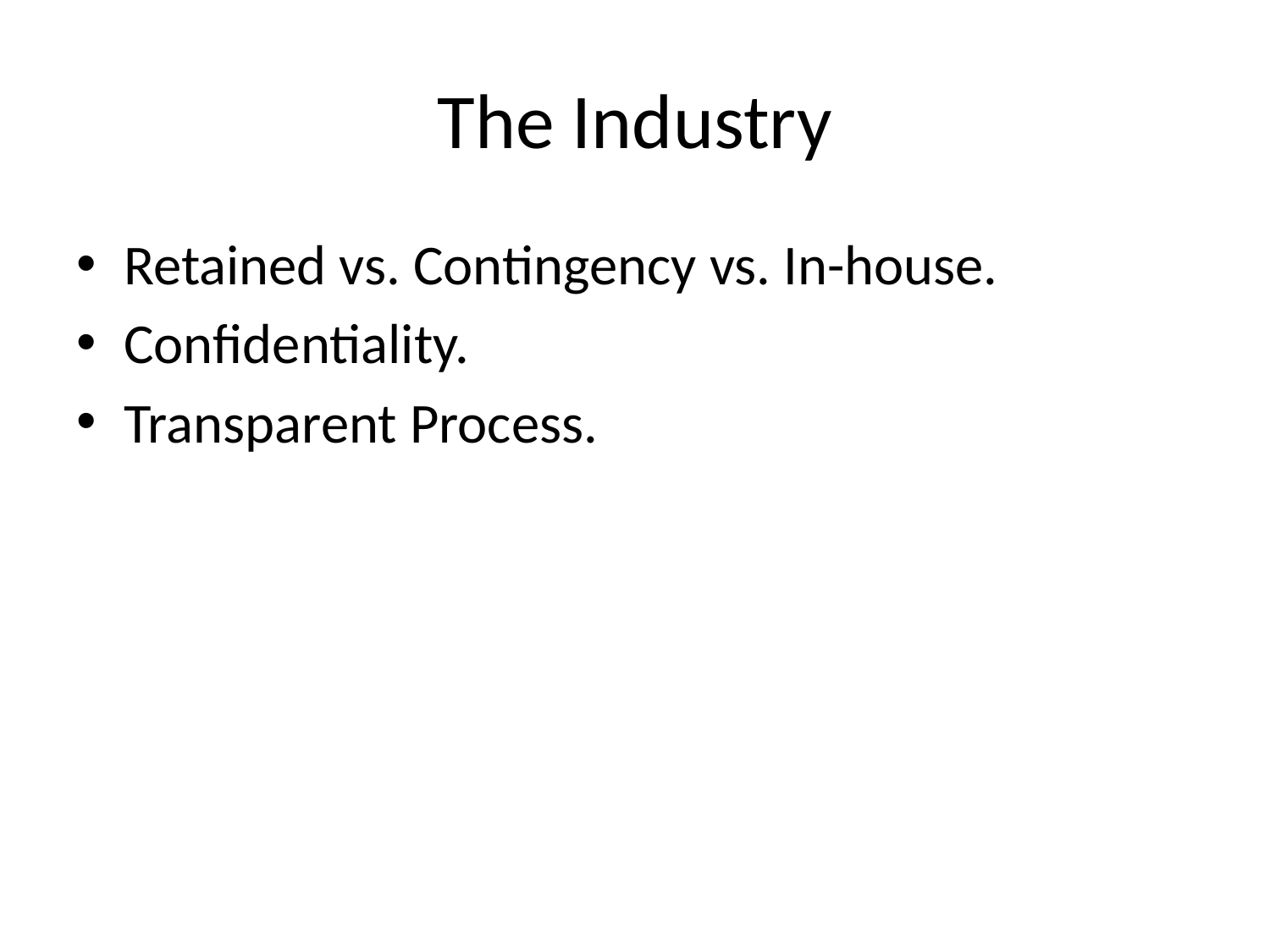

# The Industry
Retained vs. Contingency vs. In-house.
Confidentiality.
Transparent Process.